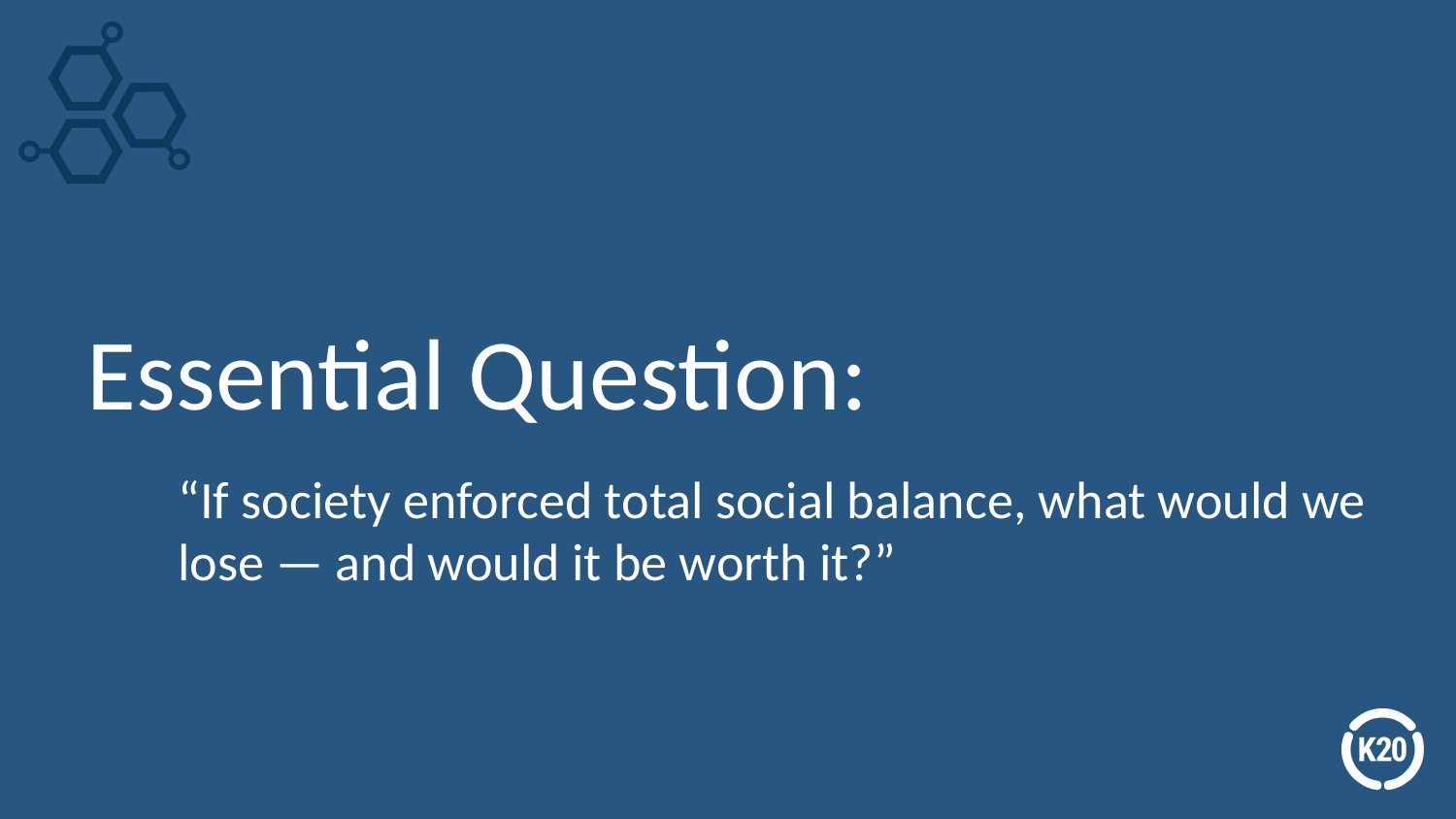

# Essential Question:
“If society enforced total social balance, what would we lose — and would it be worth it?”